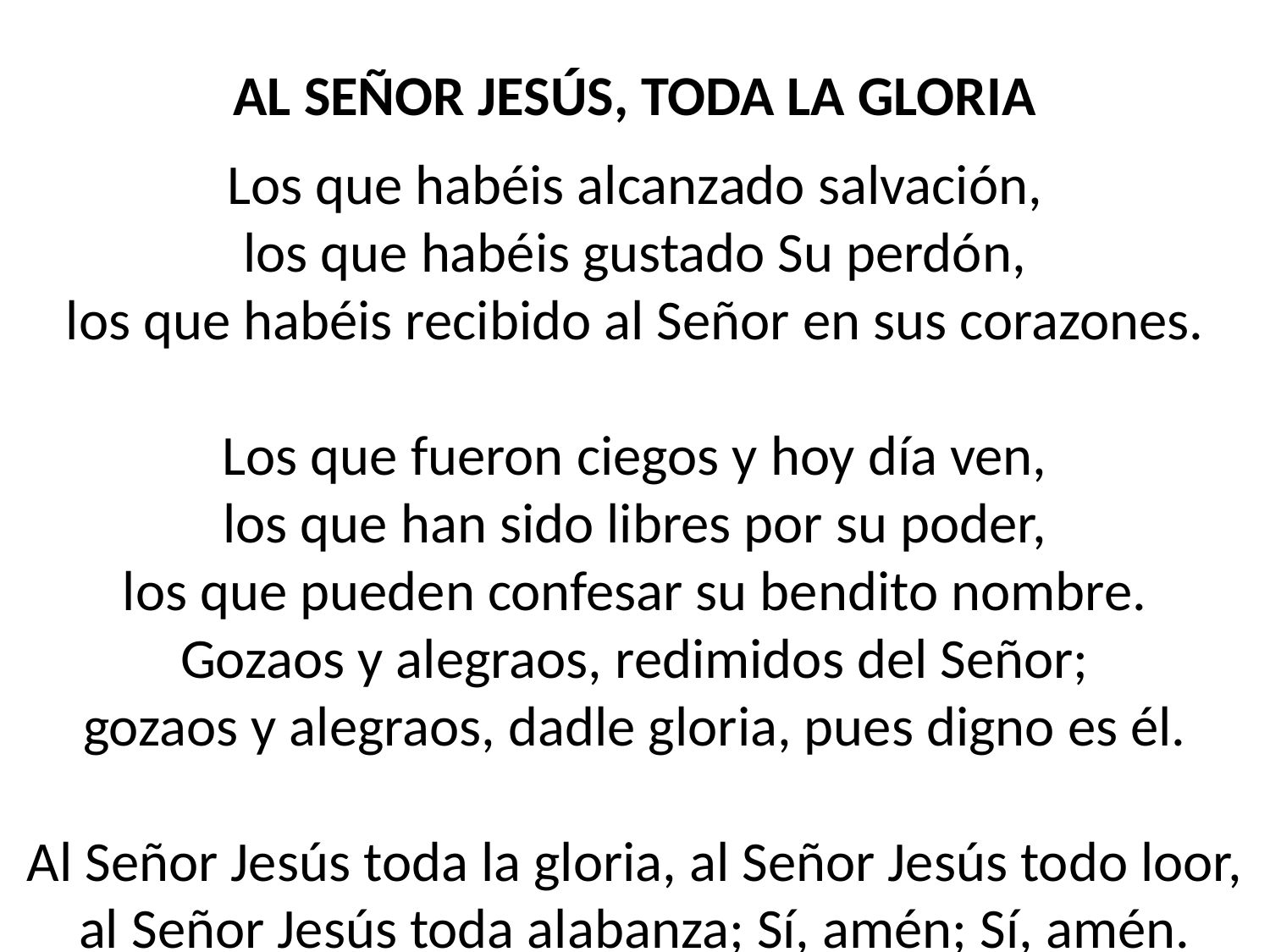

AL SEÑOR JESÚS, TODA LA GLORIA
Los que habéis alcanzado salvación,
los que habéis gustado Su perdón,
los que habéis recibido al Señor en sus corazones.

Los que fueron ciegos y hoy día ven,
los que han sido libres por su poder,
los que pueden confesar su bendito nombre.
Gozaos y alegraos, redimidos del Señor;
gozaos y alegraos, dadle gloria, pues digno es él.

Al Señor Jesús toda la gloria, al Señor Jesús todo loor,
al Señor Jesús toda alabanza; Sí, amén; Sí, amén.